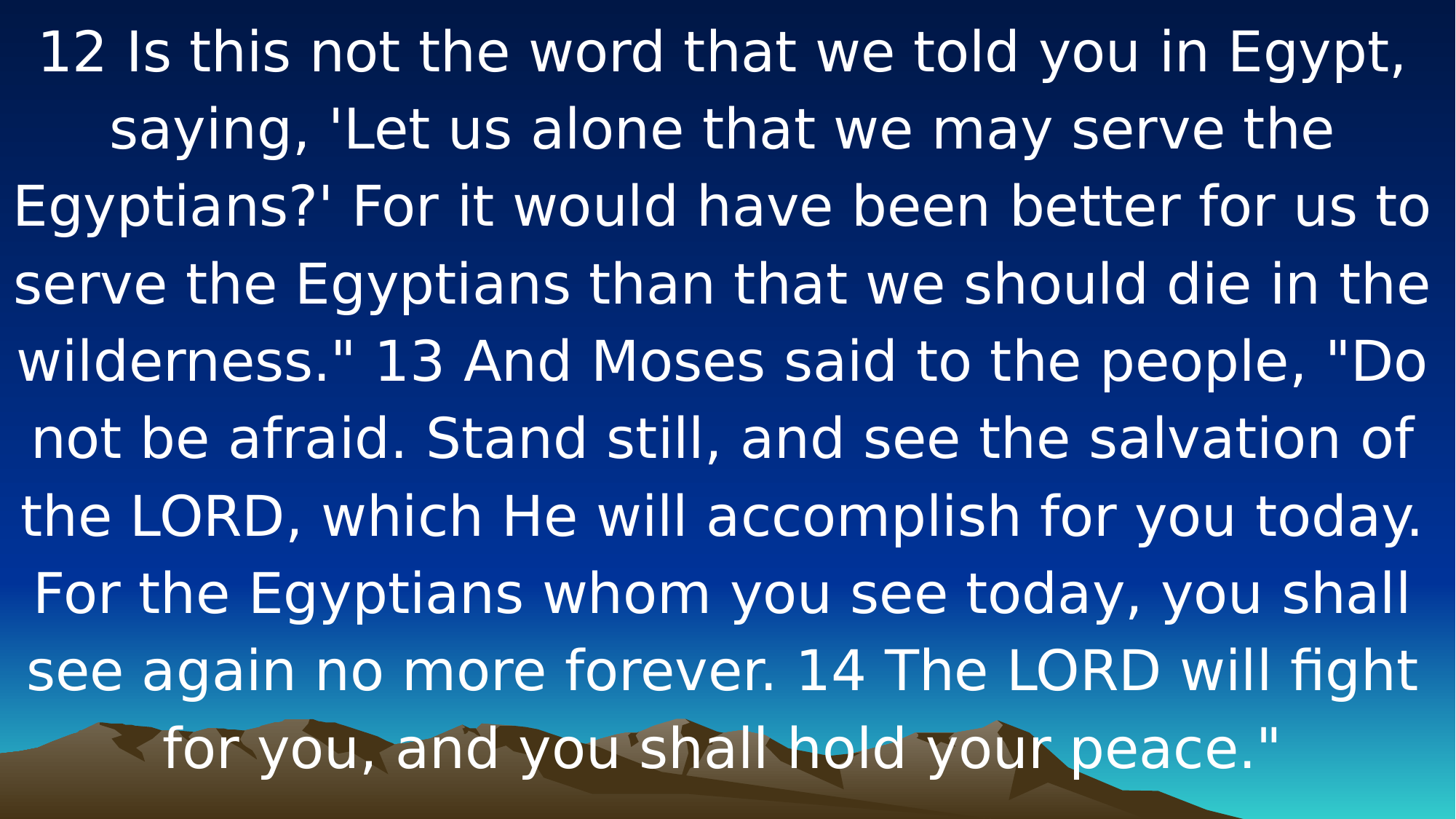

12 Is this not the word that we told you in Egypt, saying, 'Let us alone that we may serve the Egyptians?' For it would have been better for us to serve the Egyptians than that we should die in the wilderness." 13 And Moses said to the people, "Do not be afraid. Stand still, and see the salvation of the LORD, which He will accomplish for you today. For the Egyptians whom you see today, you shall see again no more forever. 14 The LORD will fight for you, and you shall hold your peace."